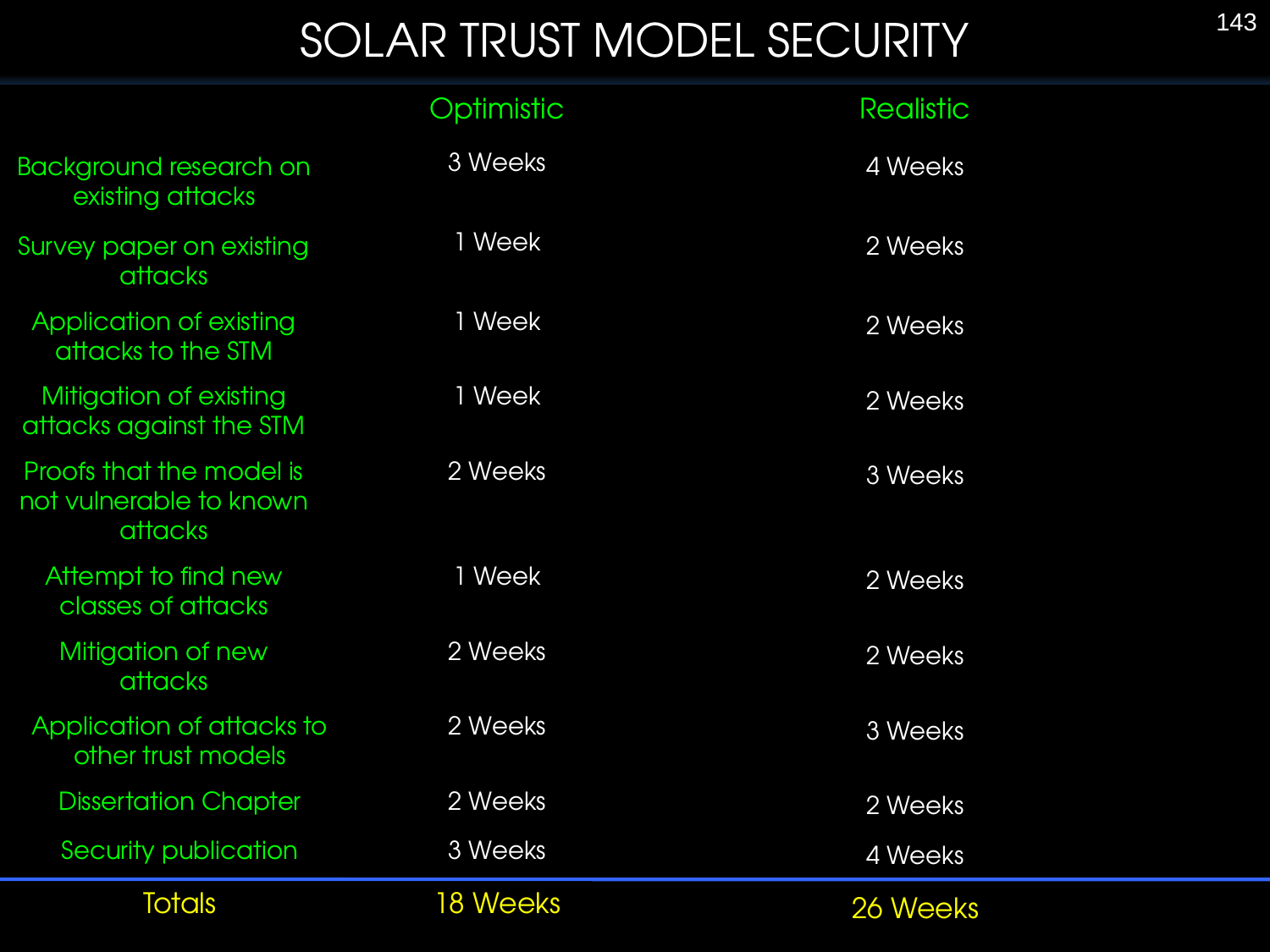

Solar Trust Model Security
143
Optimistic
Realistic
3 Weeks
Background research on existing attacks
4 Weeks
1 Week
Survey paper on existing attacks
2 Weeks
Application of existing attacks to the STM
1 Week
2 Weeks
Mitigation of existing attacks against the STM
1 Week
2 Weeks
2 Weeks
Proofs that the model is not vulnerable to known attacks
3 Weeks
Attempt to find new classes of attacks
1 Week
2 Weeks
Mitigation of new attacks
2 Weeks
2 Weeks
Application of attacks to other trust models
2 Weeks
3 Weeks
Dissertation Chapter
2 Weeks
2 Weeks
Security publication
3 Weeks
4 Weeks
Totals
18 Weeks
26 Weeks